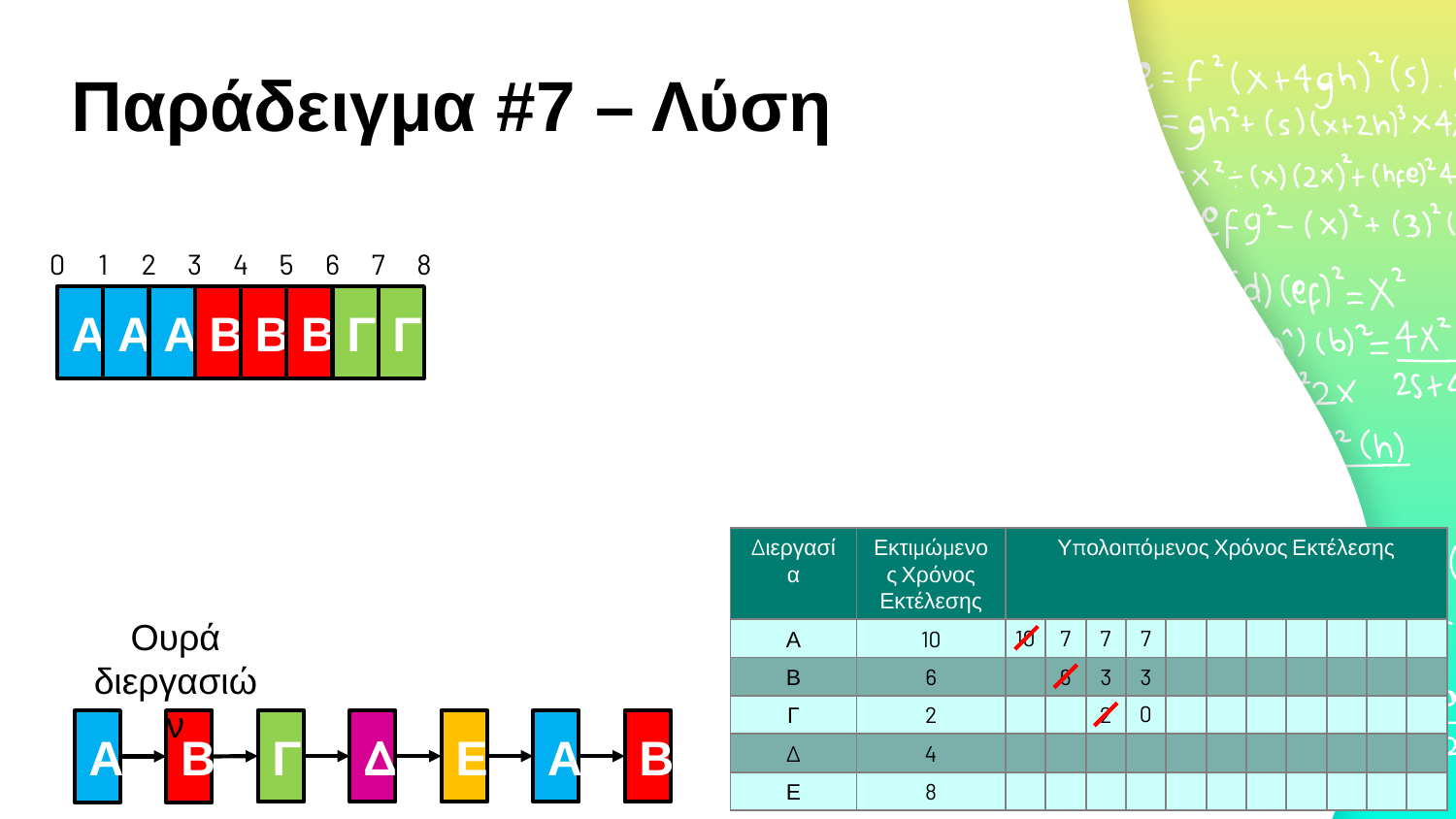

# Παράδειγμα #7 – Λύση
0
1
2
3
4
5
6
7
8
Α
Α
Α
Β
Β
Β
Γ
Γ
| Διεργασία | Εκτιμώμενος Χρόνος Εκτέλεσης | Υπολοιπόμενος Χρόνος Εκτέλεσης |  |  |  |  |  |  |  |  |  |  |
| --- | --- | --- | --- | --- | --- | --- | --- | --- | --- | --- | --- | --- |
| Α | 10 |  |  |  |  |  |  |  |  |  |  |  |
| Β | 6 |  |  |  |  |  |  |  |  |  |  |  |
| Γ | 2 |  |  |  |  |  |  |  |  |  |  |  |
| Δ | 4 |  |  |  |  |  |  |  |  |  |  |  |
| Ε | 8 |  |  |  |  |  |  |  |  |  |  |  |
Ουρά διεργασιών
10
7
7
7
6
3
3
0
2
Γ
Δ
Ε
Α
Β
Α
Β